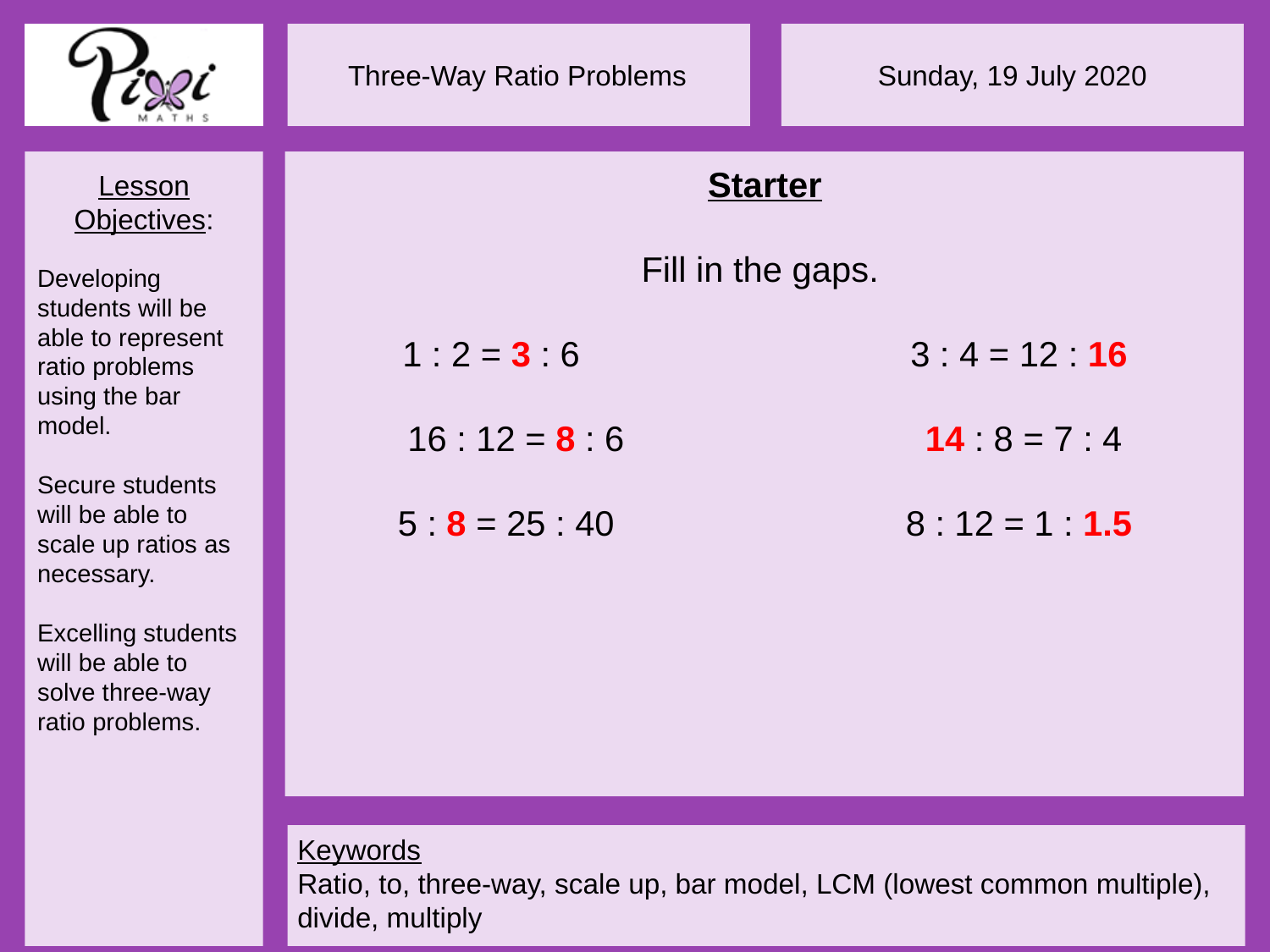

Starter

Fill in the gaps.

1 : 2 = 3 : 6			3 : 4 = 12 : 16

16 : 12 = 8 : 6			 14 : 8 = 7 : 4

5 : 8 = 25 : 40			8 : 12 = 1 : 1.5